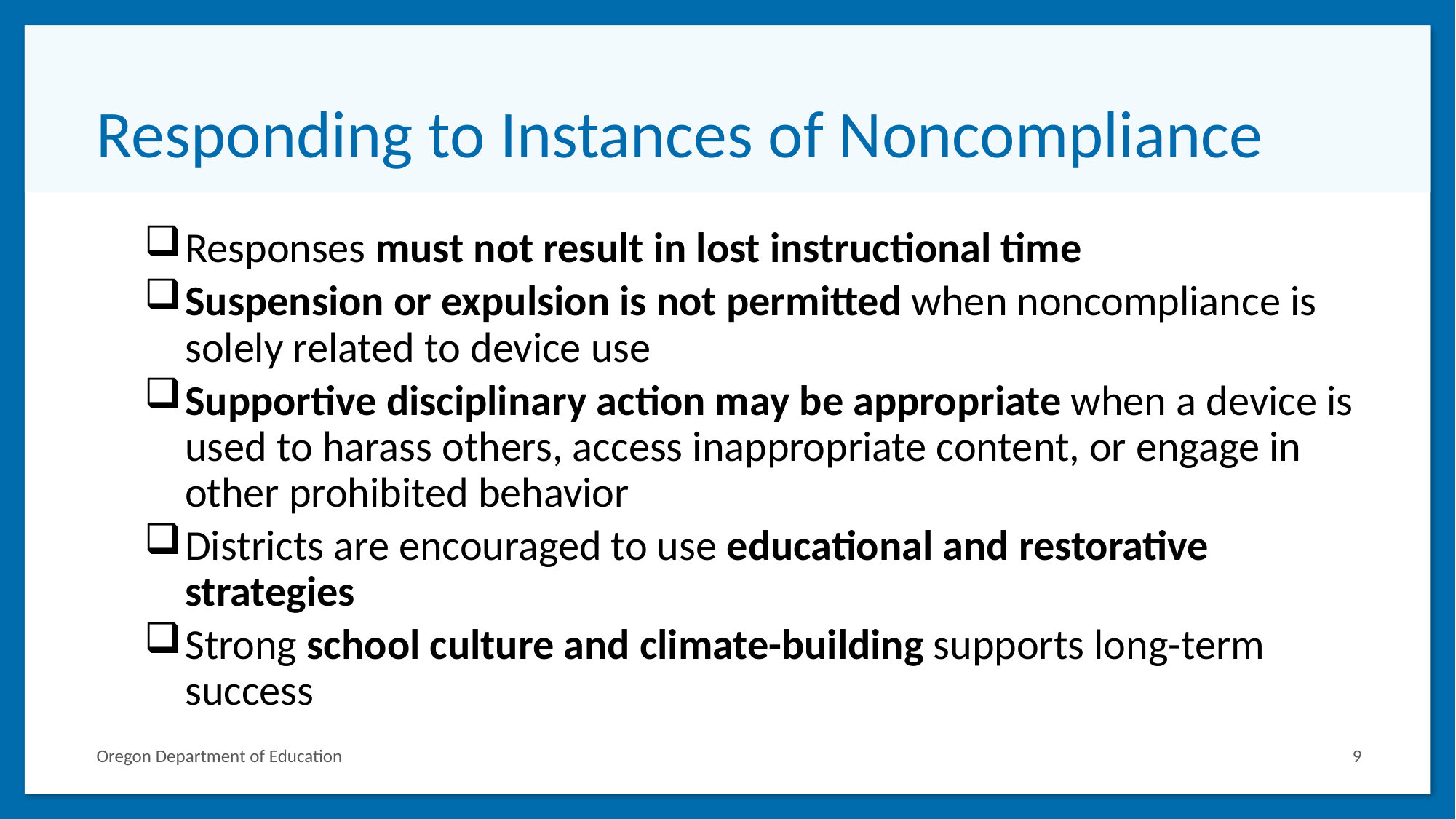

# Responding to Instances of Noncompliance

Responses must not result in lost instructional time
Suspension or expulsion is not permitted when noncompliance is solely related to device use
Supportive disciplinary action may be appropriate when a device is used to harass others, access inappropriate content, or engage in other prohibited behavior
Districts are encouraged to use educational and restorative strategies
Strong school culture and climate-building supports long-term success

9